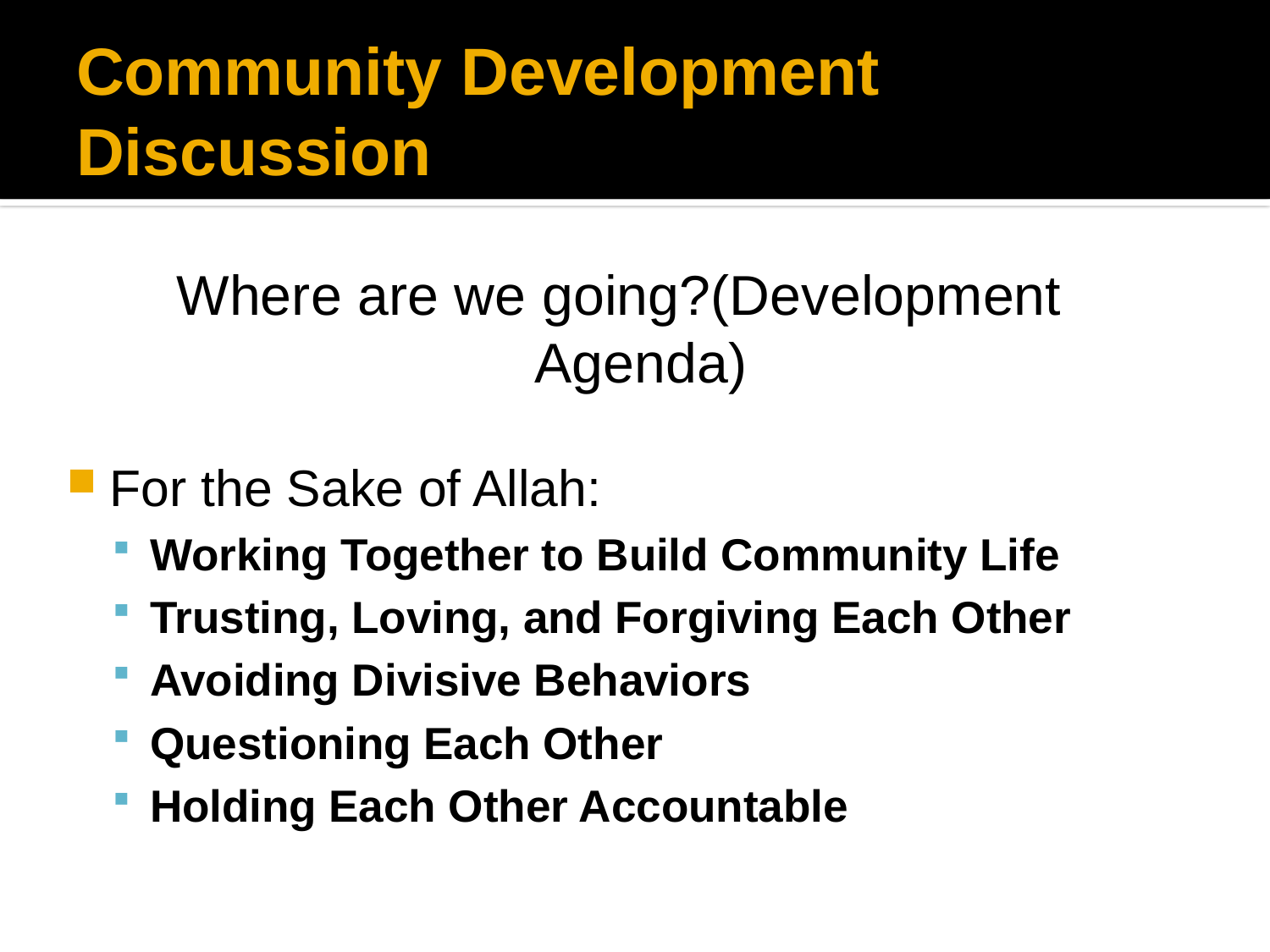

# Community Development Discussion
Where are we going?(Development Agenda)

For the Sake of Allah:
Working Together to Build Community Life
Trusting, Loving, and Forgiving Each Other
Avoiding Divisive Behaviors
Questioning Each Other
Holding Each Other Accountable